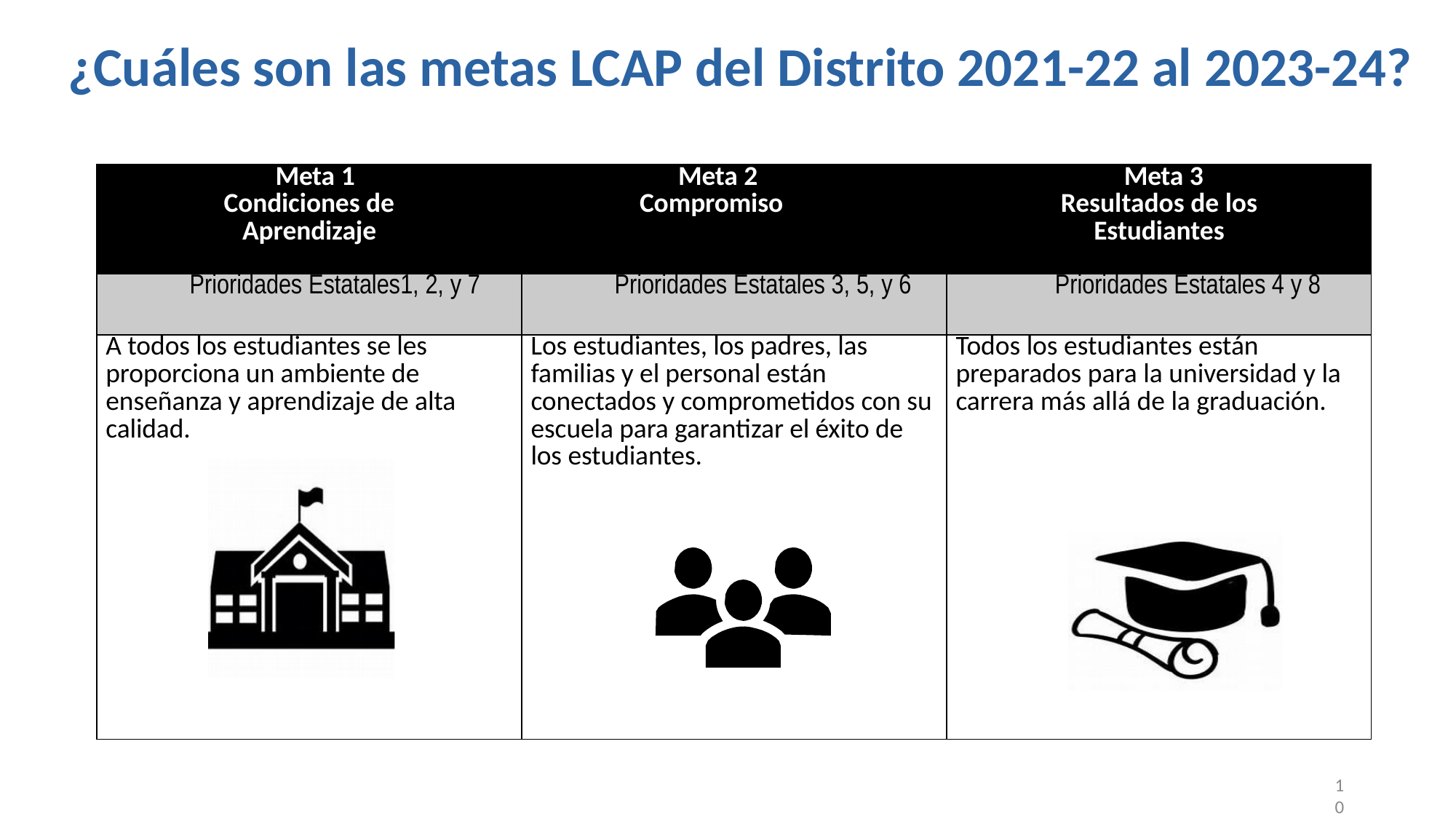

# ¿Cuáles son las metas LCAP del Distrito 2021-22 al 2023-24?
| Meta 1 Condiciones de Aprendizaje | Meta 2 Compromiso | Meta 3 Resultados de los Estudiantes |
| --- | --- | --- |
| Prioridades Estatales1, 2, y 7 | Prioridades Estatales 3, 5, y 6 | Prioridades Estatales 4 y 8 |
| A todos los estudiantes se les proporciona un ambiente de enseñanza y aprendizaje de alta calidad. | Los estudiantes, los padres, las familias y el personal están conectados y comprometidos con su escuela para garantizar el éxito de los estudiantes. | Todos los estudiantes están preparados para la universidad y la carrera más allá de la graduación. |

1
0